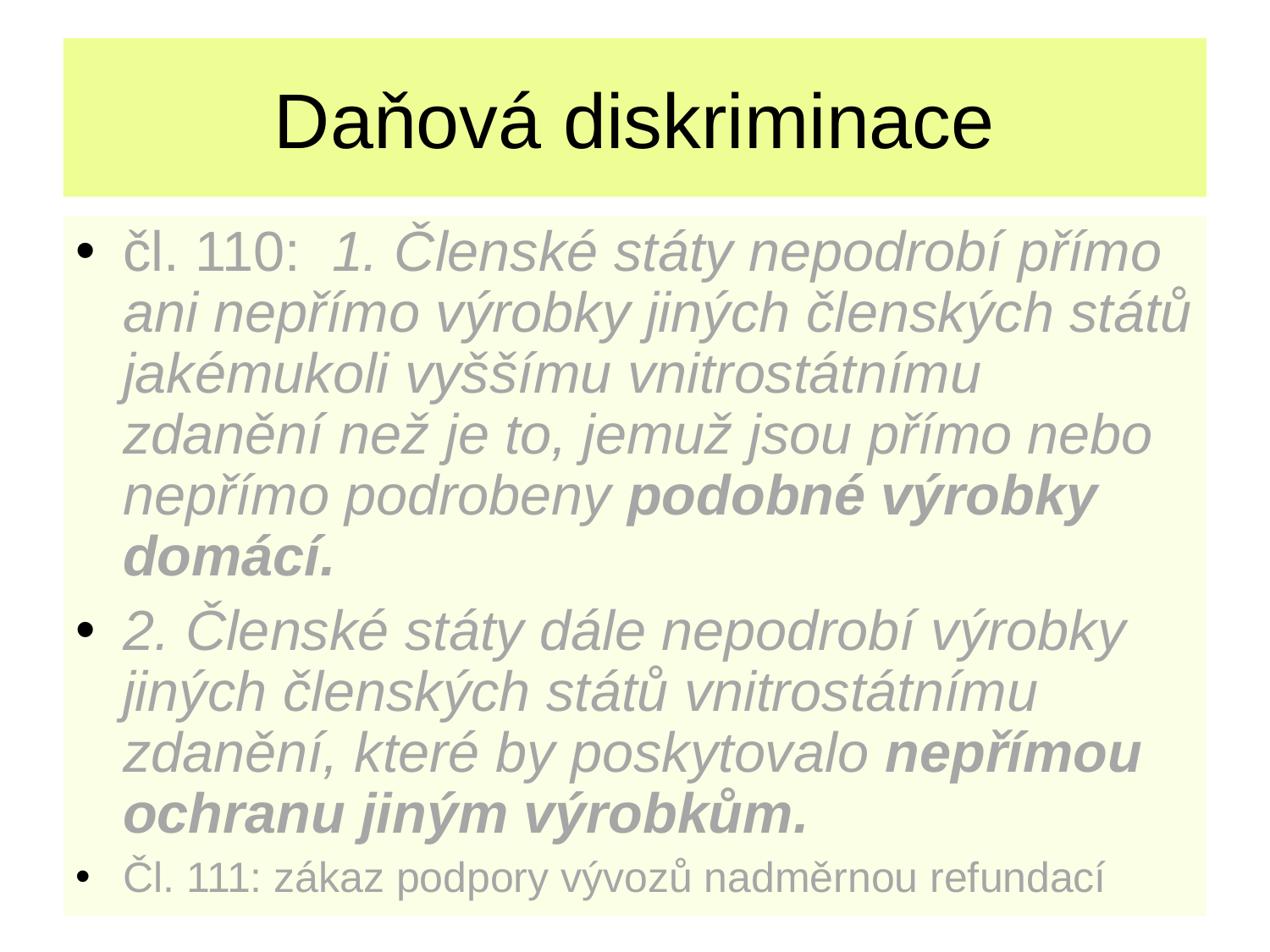

Daňová diskriminace
čl. 110:  1. Členské státy nepodrobí přímo ani nepřímo výrobky jiných členských států jakémukoli vyššímu vnitrostátnímu zdanění než je to, jemuž jsou přímo nebo nepřímo podrobeny podobné výrobky domácí.
2. Členské státy dále nepodrobí výrobky jiných členských států vnitrostátnímu zdanění, které by poskytovalo nepřímou ochranu jiným výrobkům.
Čl. 111: zákaz podpory vývozů nadměrnou refundací